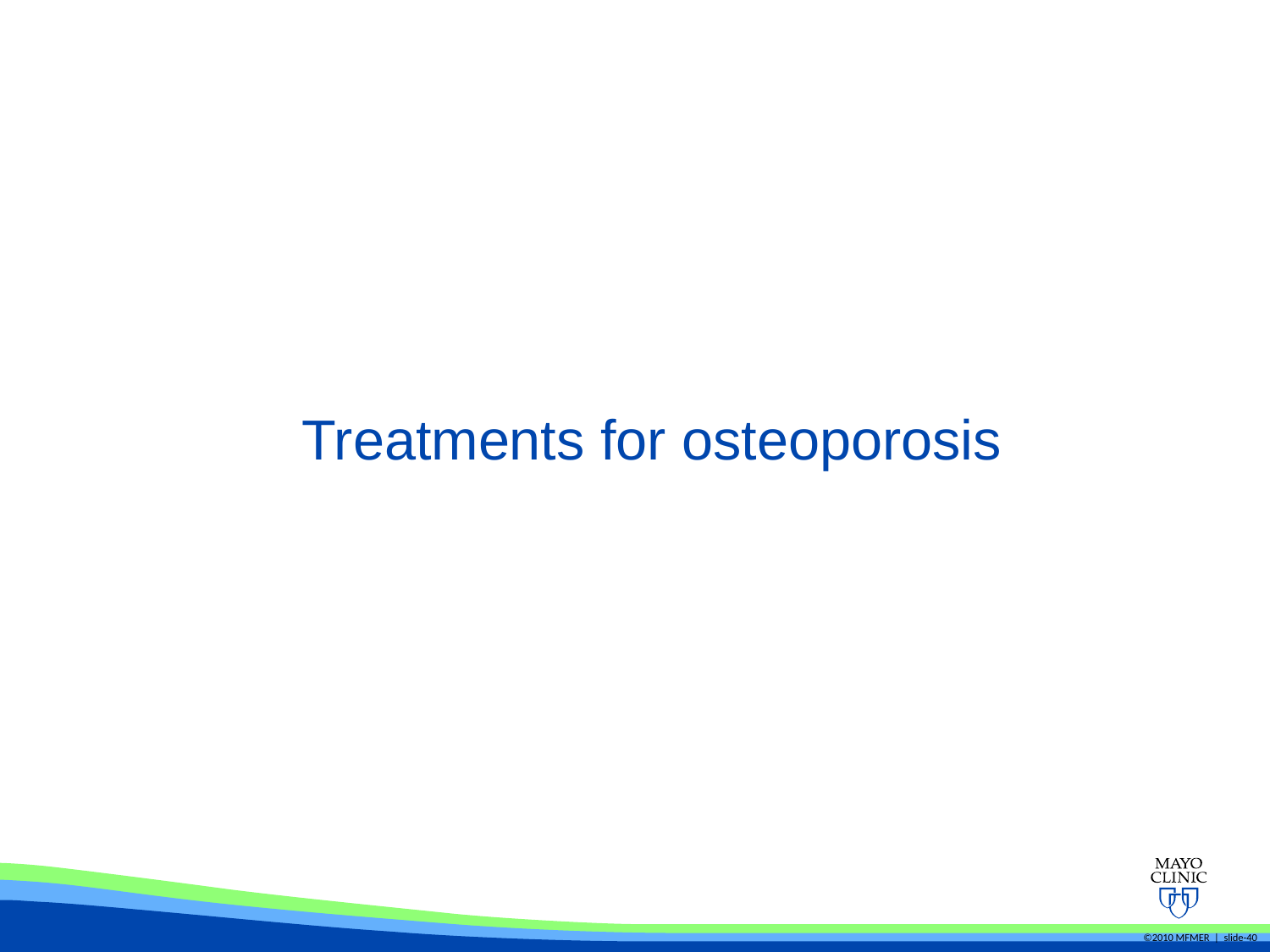

# Treatments for osteoporosis
©2010 MFMER  |  slide-40